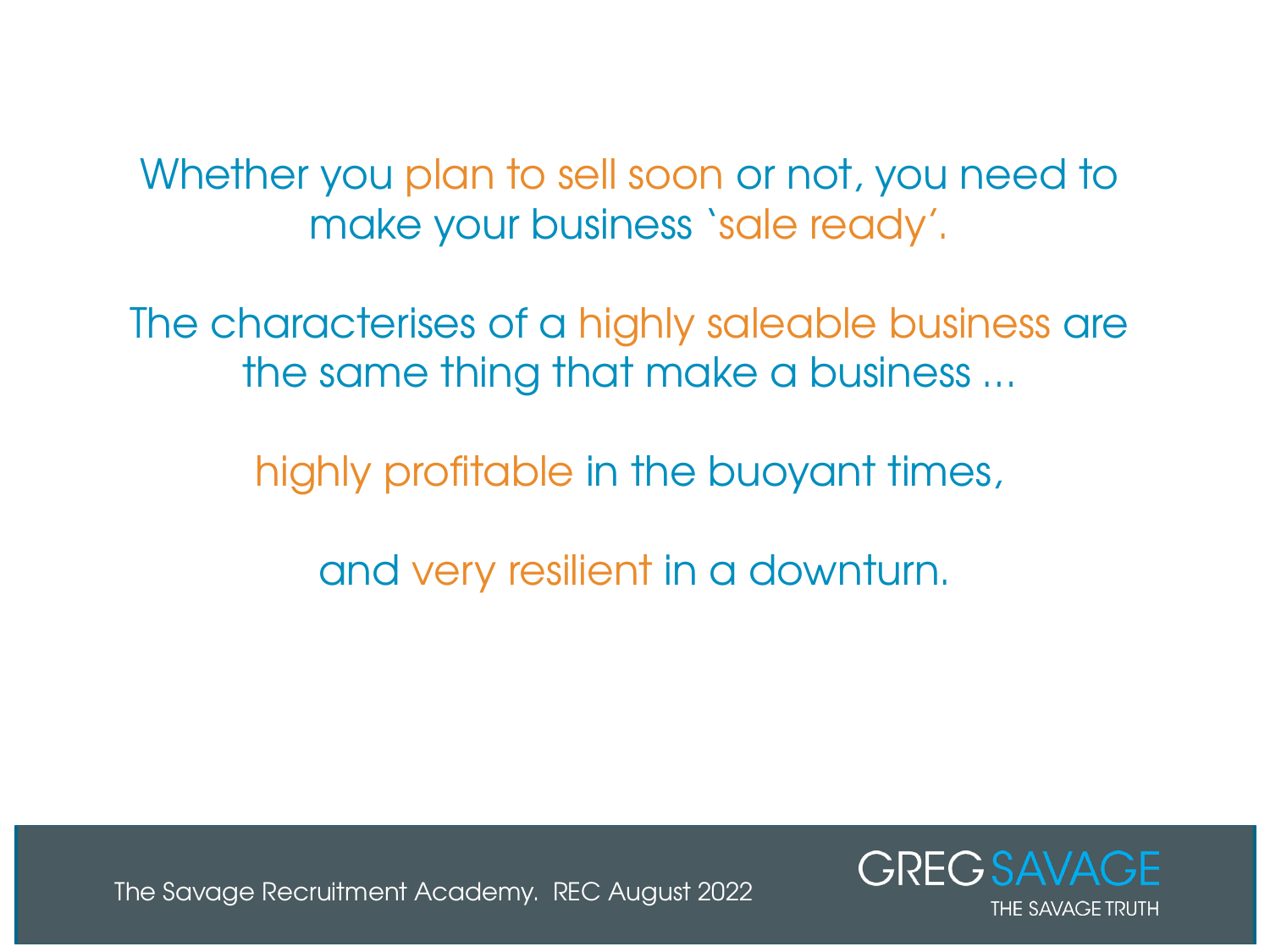

# Whether you plan to sell soon or not, you need to make your business ‘sale ready’. The characterises of a highly saleable business are the same thing that make a business … highly profitable in the buoyant times, and very resilient in a downturn.
The Savage Recruitment Academy.  REC August 2022